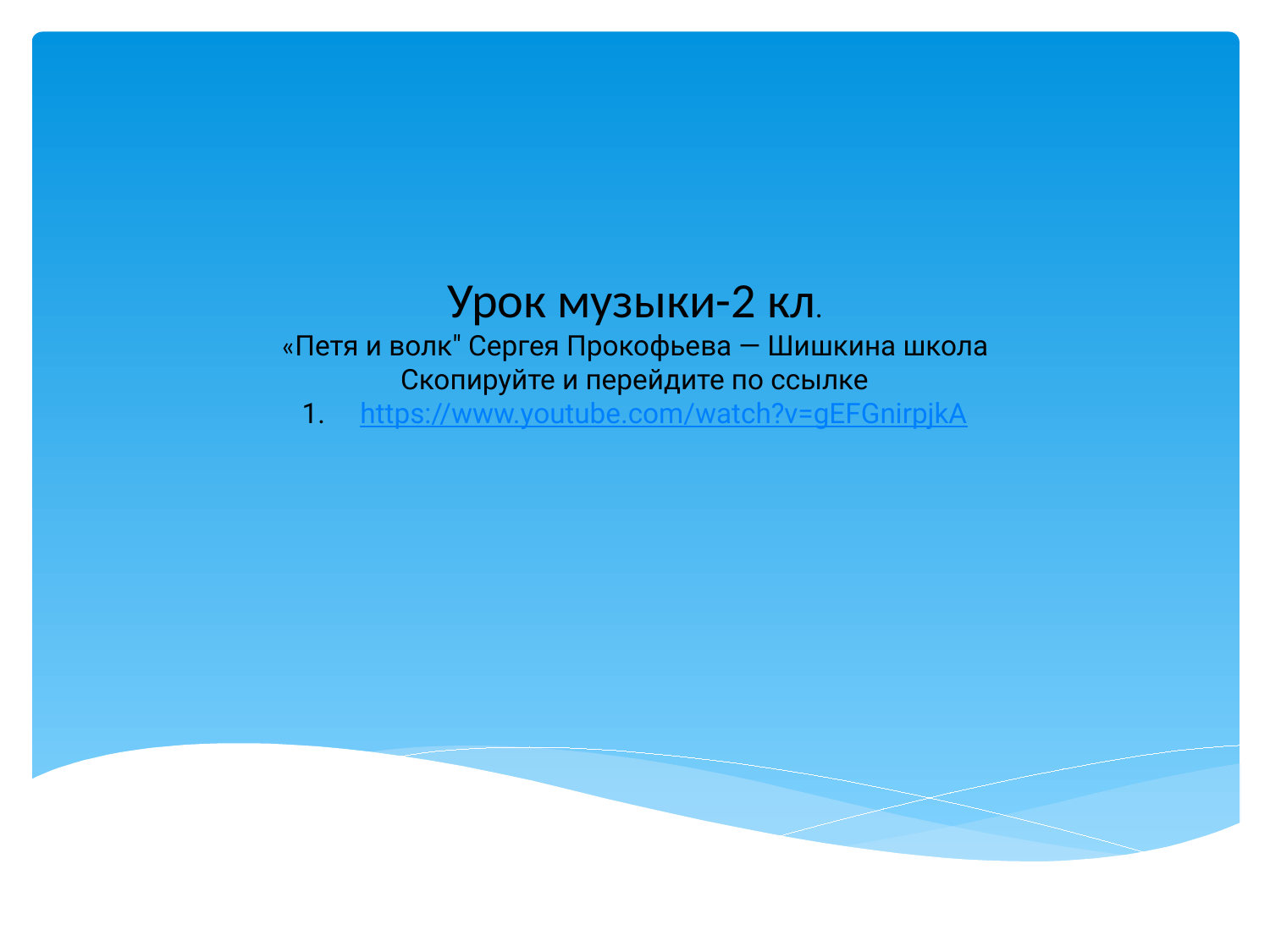

# Урок музыки-2 кл. «Петя и волк" Сергея Прокофьева — Шишкина школа Скопируйте и перейдите по ссылке 1.     https://www.youtube.com/watch?v=gEFGnirpjkA